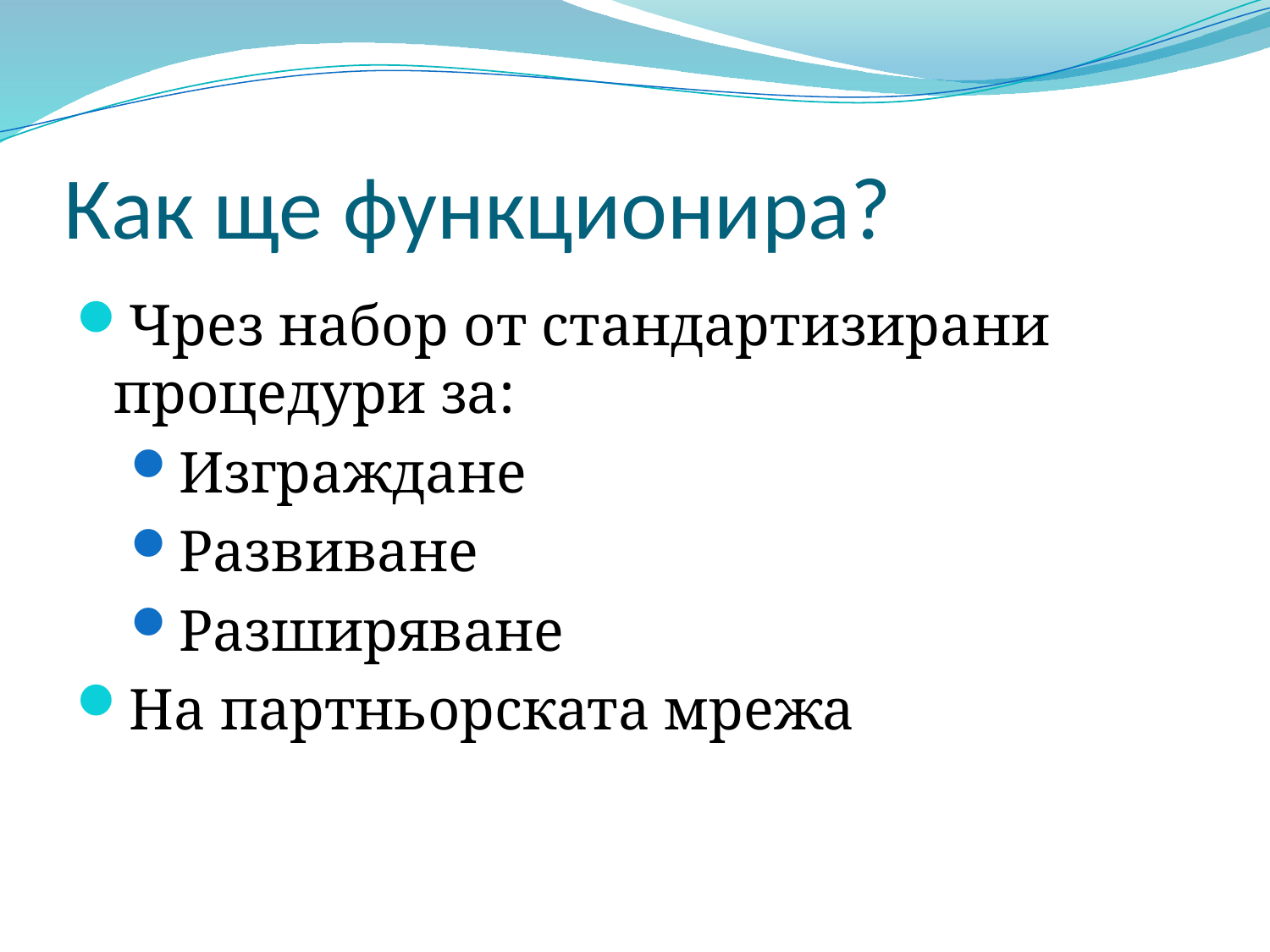

# Как ще функционира?
Чрез набор от стандартизирани процедури за:
Изграждане
Развиване
Разширяване
На партньорската мрежа